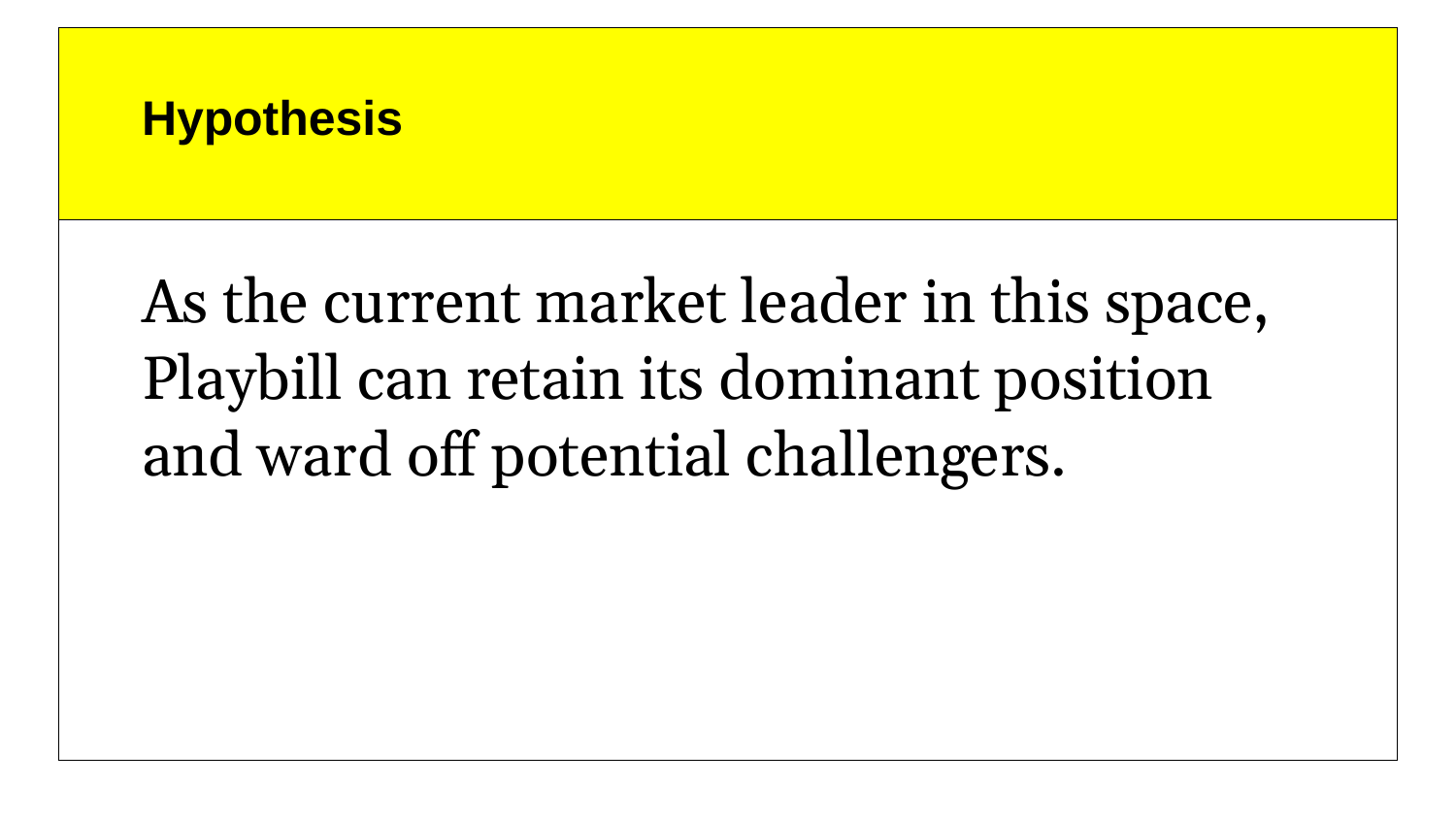

| Hypothesis |  |
| --- | --- |
| As the current market leader in this space, Playbill can retain its dominant position and ward off potential challengers. |  |